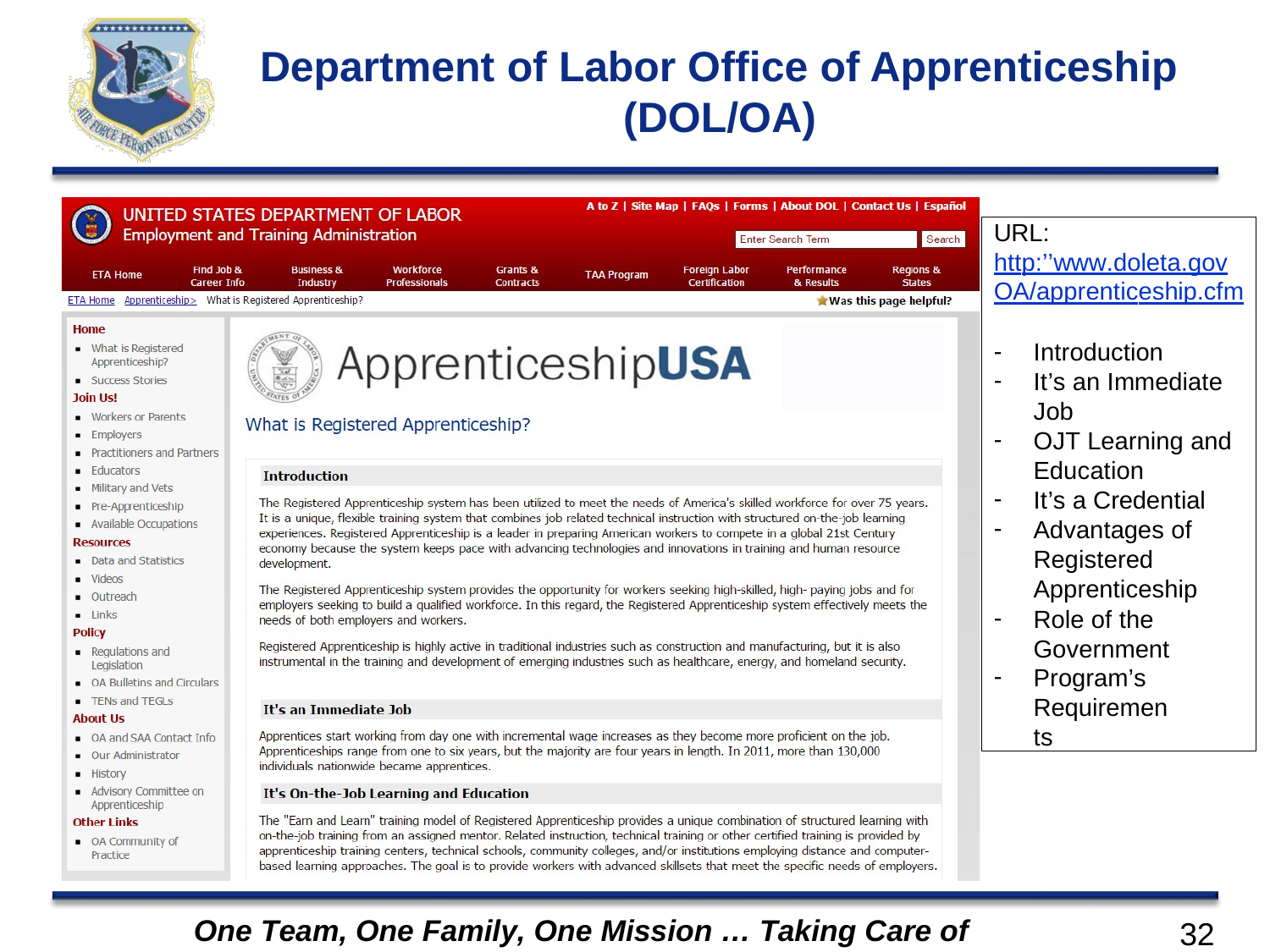

# Department of Labor Office of Apprenticeship (DOL/OA)

URL:
http:’’www.doleta.gov OA/apprenticeship.cfm

Introduction
It’s an Immediate Job
OJT Learning and Education
It’s a Credential
Advantages of Registered Apprenticeship
Role of the Government
Program’s
Requirements
One Team, One Family, One Mission … Taking Care of Airmen
32